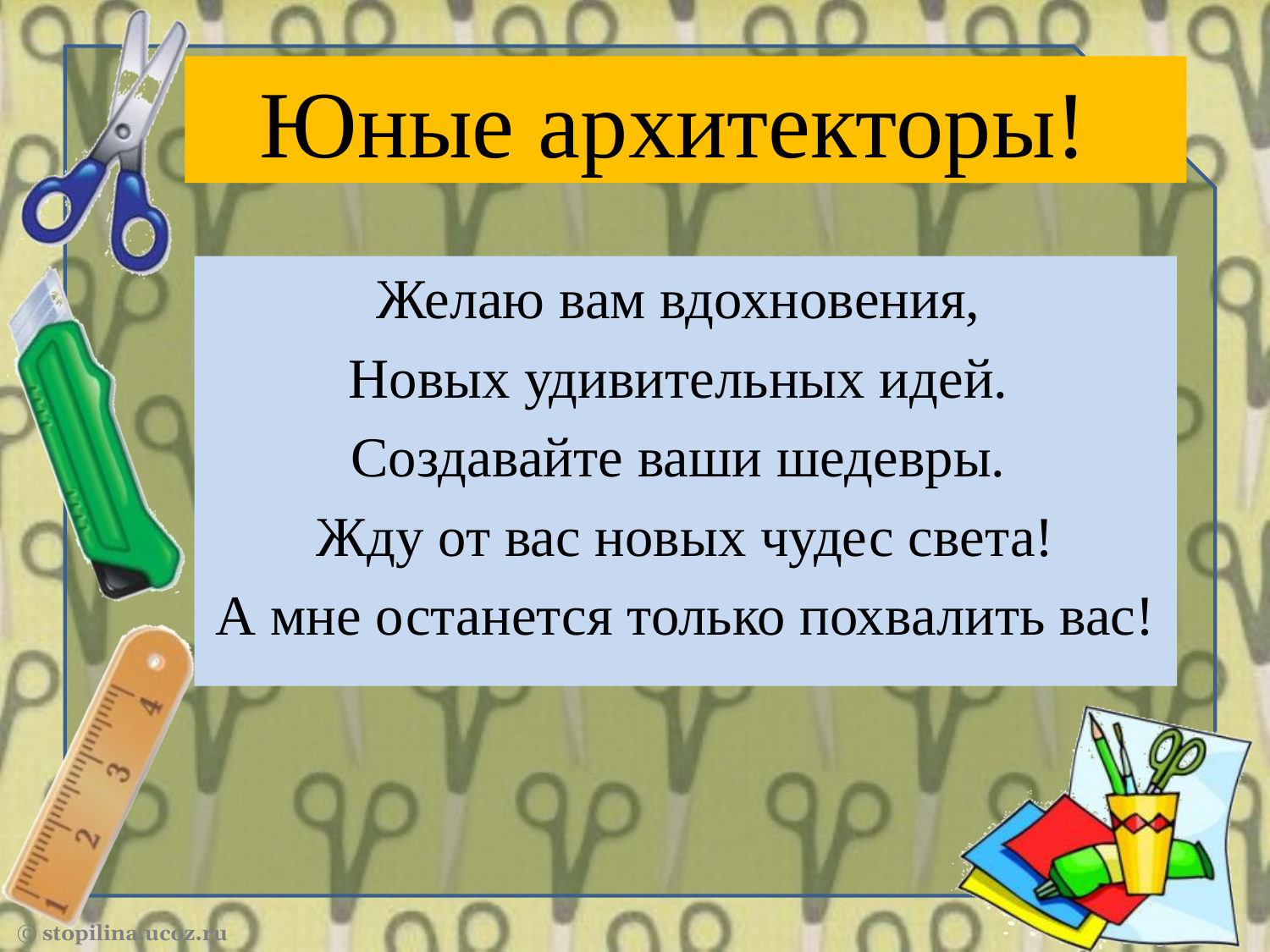

Юные архитекторы!
Желаю вам вдохновения,
Новых удивительных идей.
Создавайте ваши шедевры.
Жду от вас новых чудес света!
А мне останется только похвалить вас!